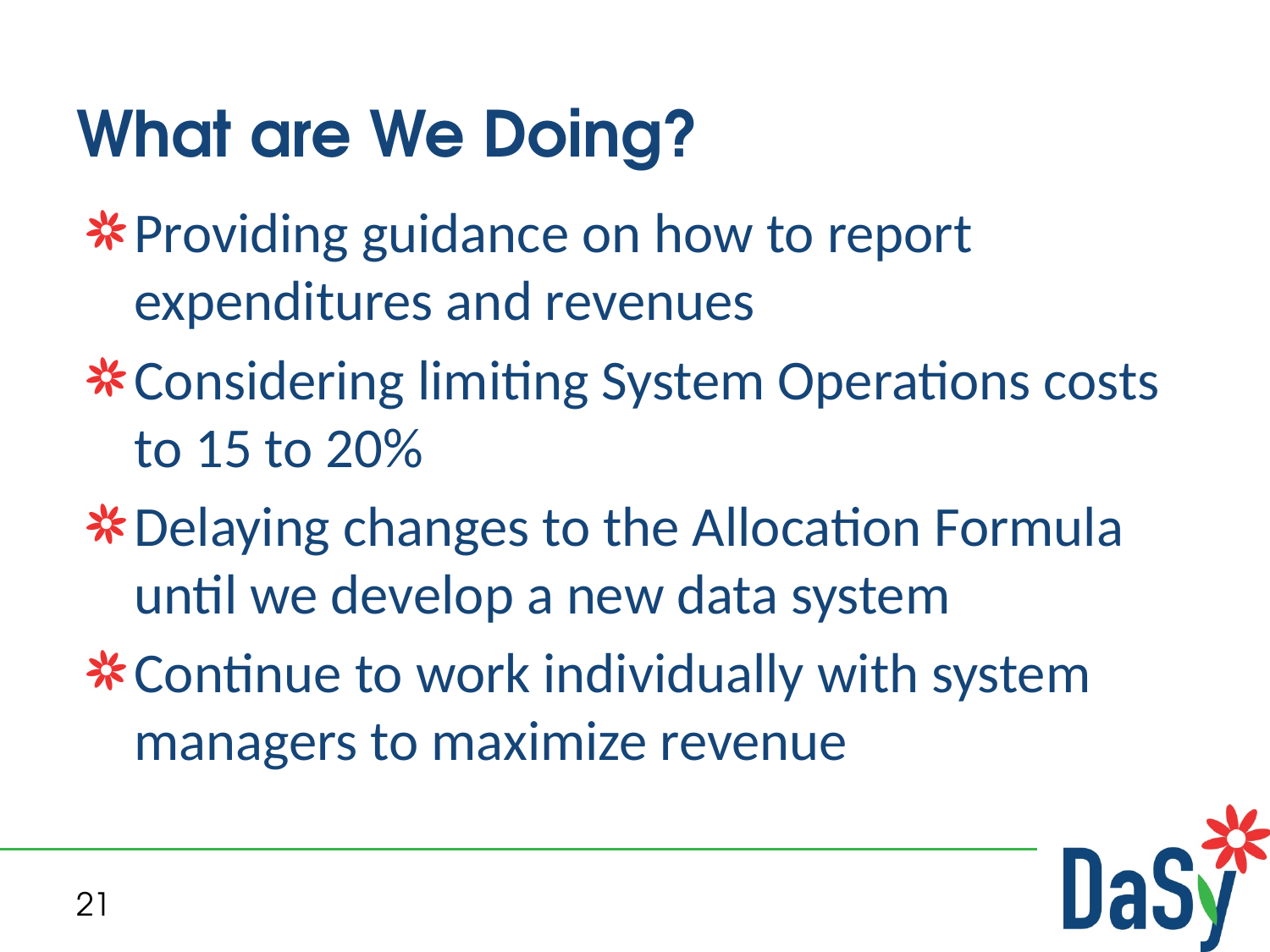

# What are We Doing?
Providing guidance on how to report expenditures and revenues
Considering limiting System Operations costs to 15 to 20%
Delaying changes to the Allocation Formula until we develop a new data system
Continue to work individually with system managers to maximize revenue

21